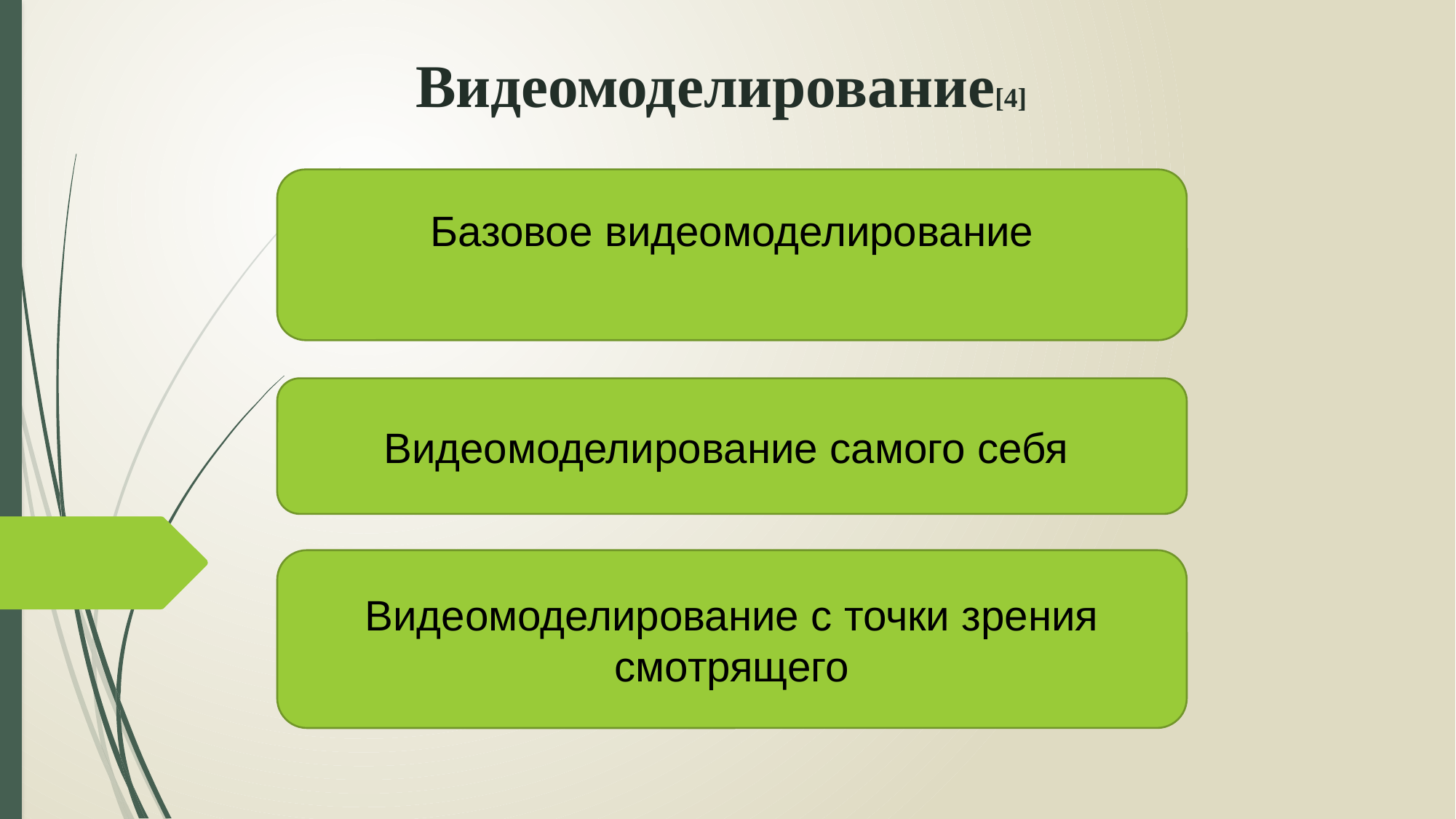

# Видеомоделирование[4]
Базовое видеомоделирование

Видеомоделирование самого себя
Видеомоделирование с точки зрения смотрящего